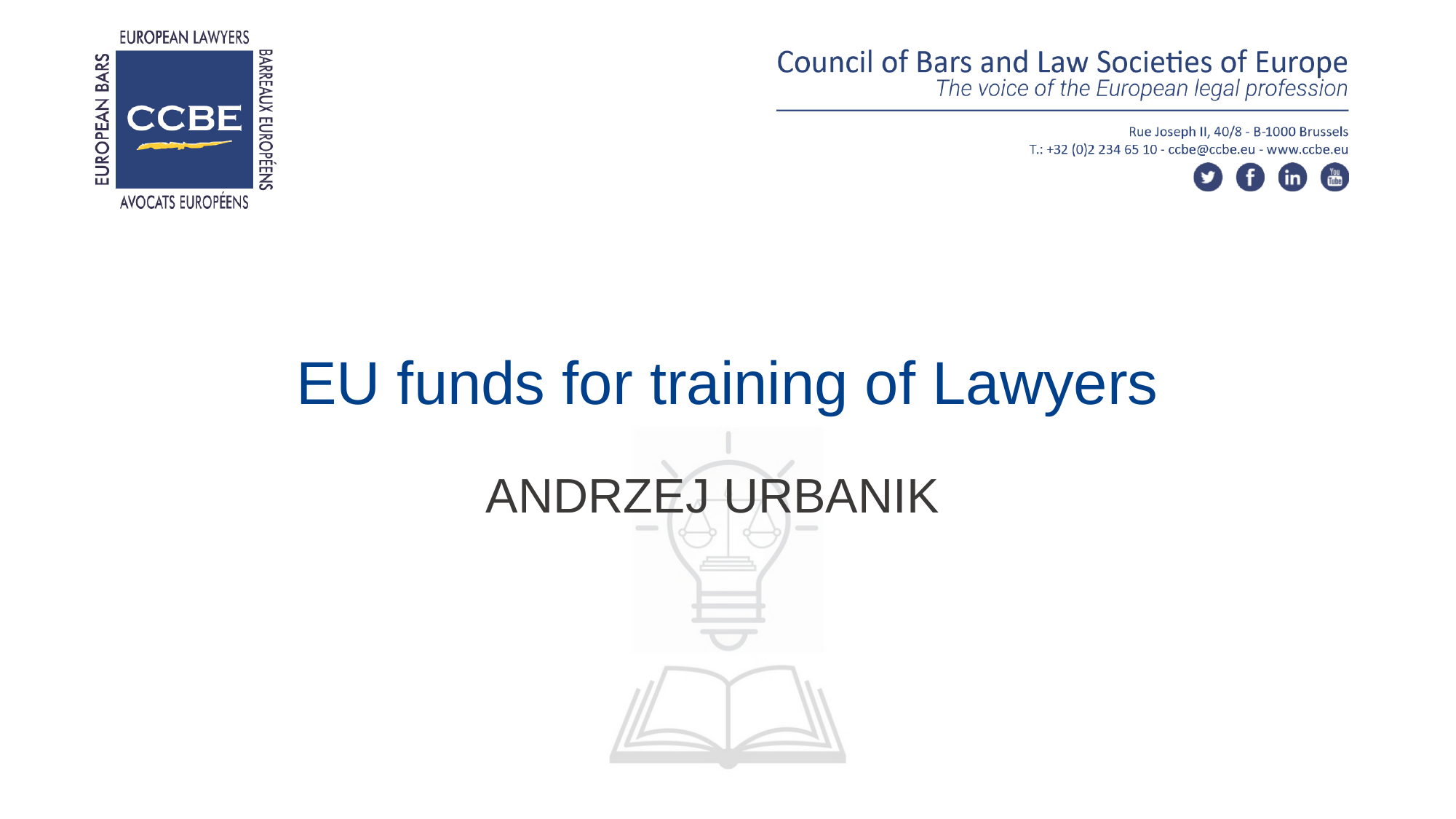

# EU funds for training of Lawyers

ANDRZEJ URBANIK